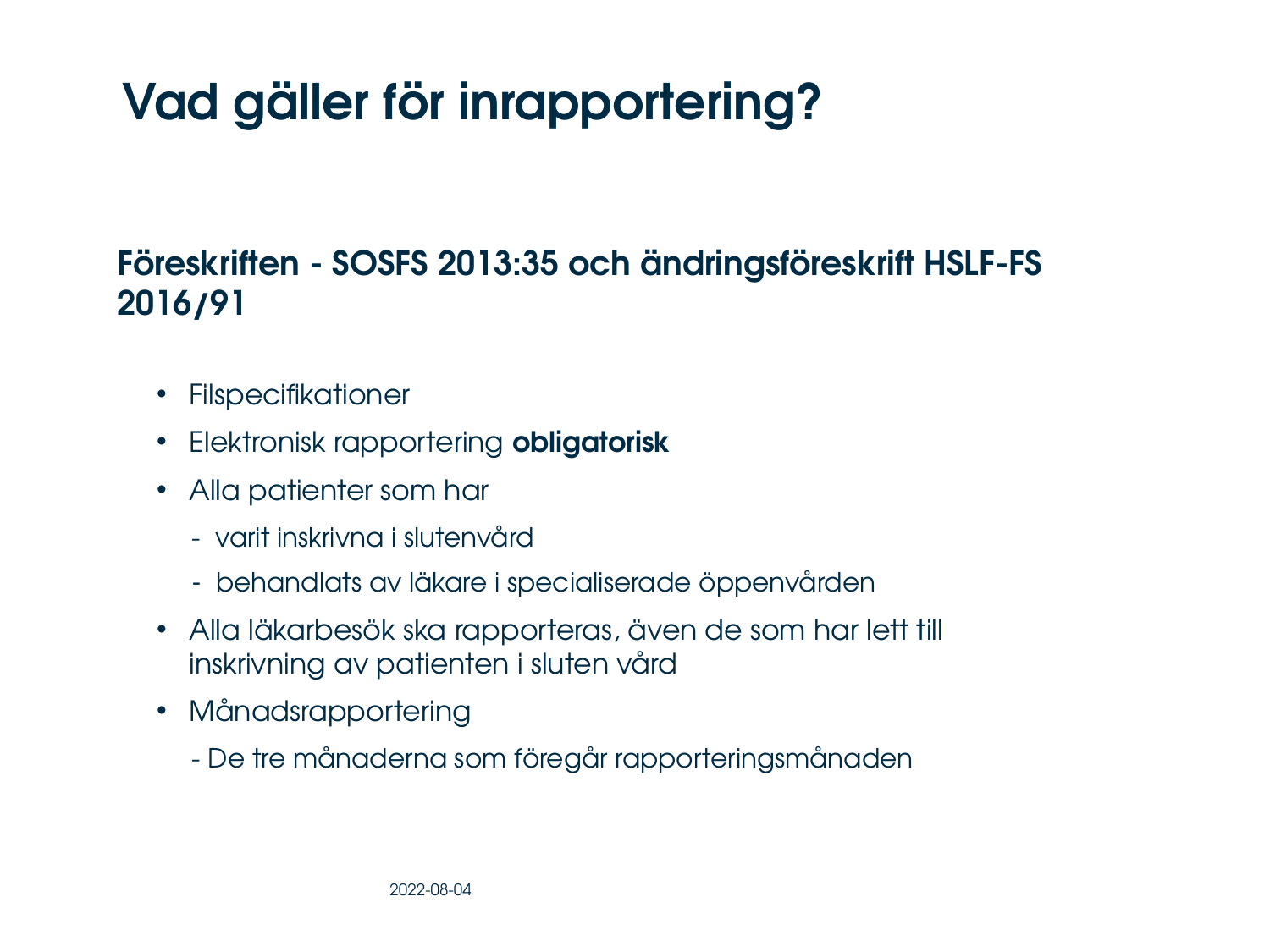

Vad gäller för inrapportering?

Föreskriften - SOSFS 2013:35 och ändringsföreskrift HSLF-FS 2016/91
Filspecifikationer
Elektronisk rapportering obligatorisk
Alla patienter som har
-  varit inskrivna i slutenvård
behandlats av läkare i specialiserade öppenvården
Alla läkarbesök ska rapporteras, även de som har lett till
inskrivning av patienten i sluten vård
Månadsrapportering
- De tre månaderna som föregår rapporteringsmånaden
2022-08-04